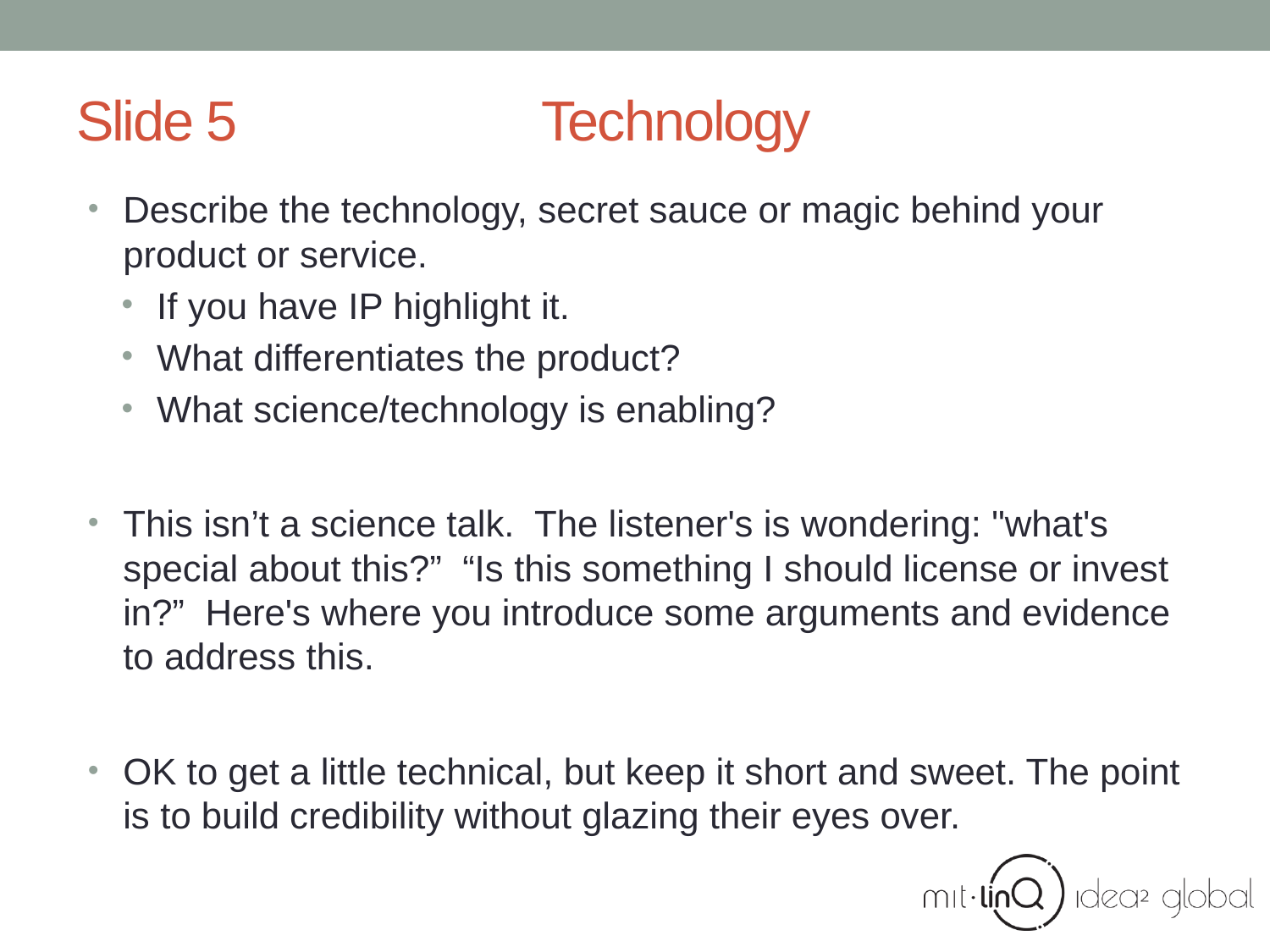

# Slide 5                      Technology
Describe the technology, secret sauce or magic behind your product or service.
If you have IP highlight it.
What differentiates the product?
What science/technology is enabling?

This isn’t a science talk.  The listener's is wondering: "what's special about this?”  “Is this something I should license or invest in?”  Here's where you introduce some arguments and evidence to address this.

OK to get a little technical, but keep it short and sweet. The point is to build credibility without glazing their eyes over.